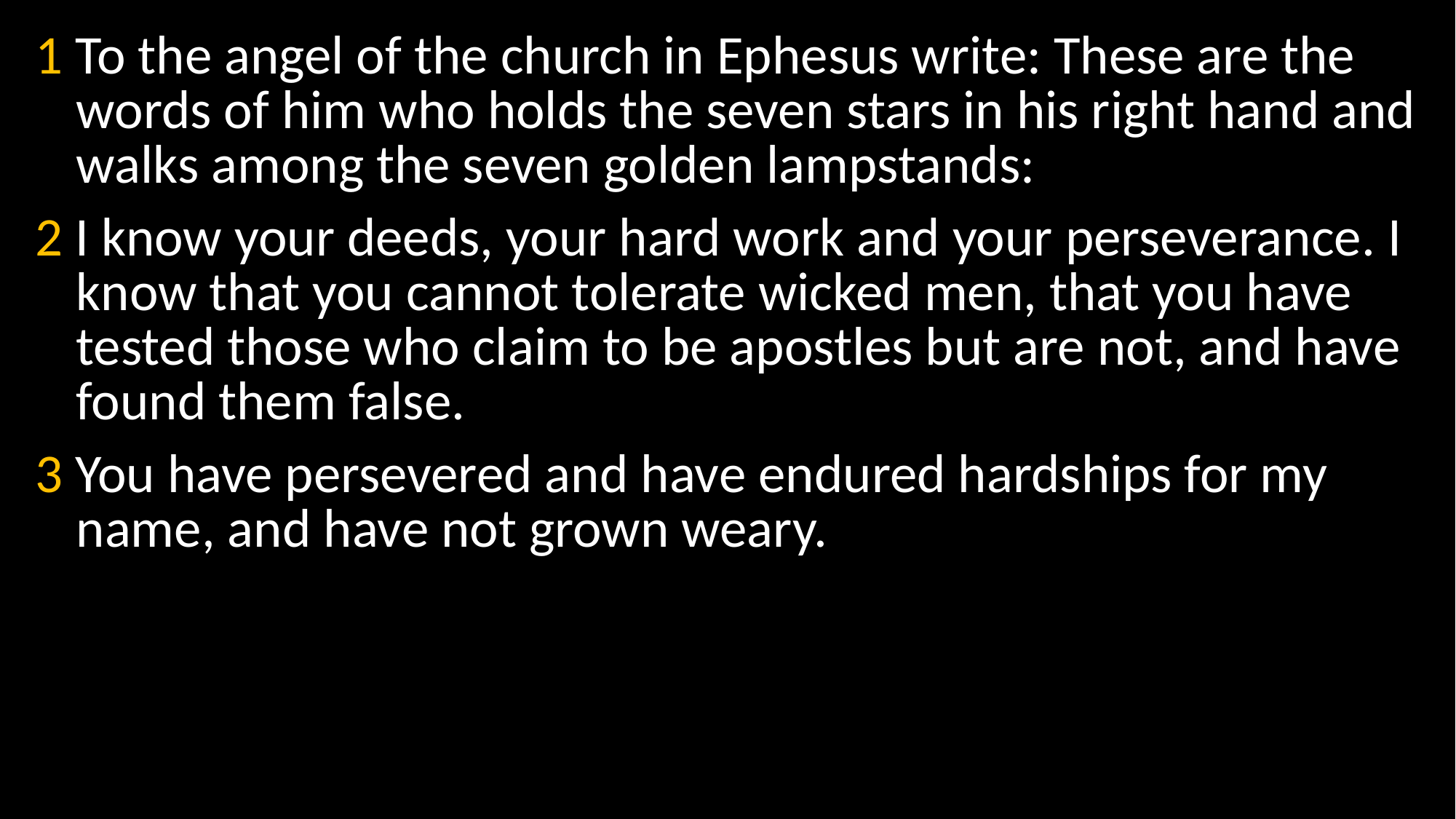

1 To the angel of the church in Ephesus write: These are the words of him who holds the seven stars in his right hand and walks among the seven golden lampstands:
2 I know your deeds, your hard work and your perseverance. I know that you cannot tolerate wicked men, that you have tested those who claim to be apostles but are not, and have found them false.
3 You have persevered and have endured hardships for my name, and have not grown weary.